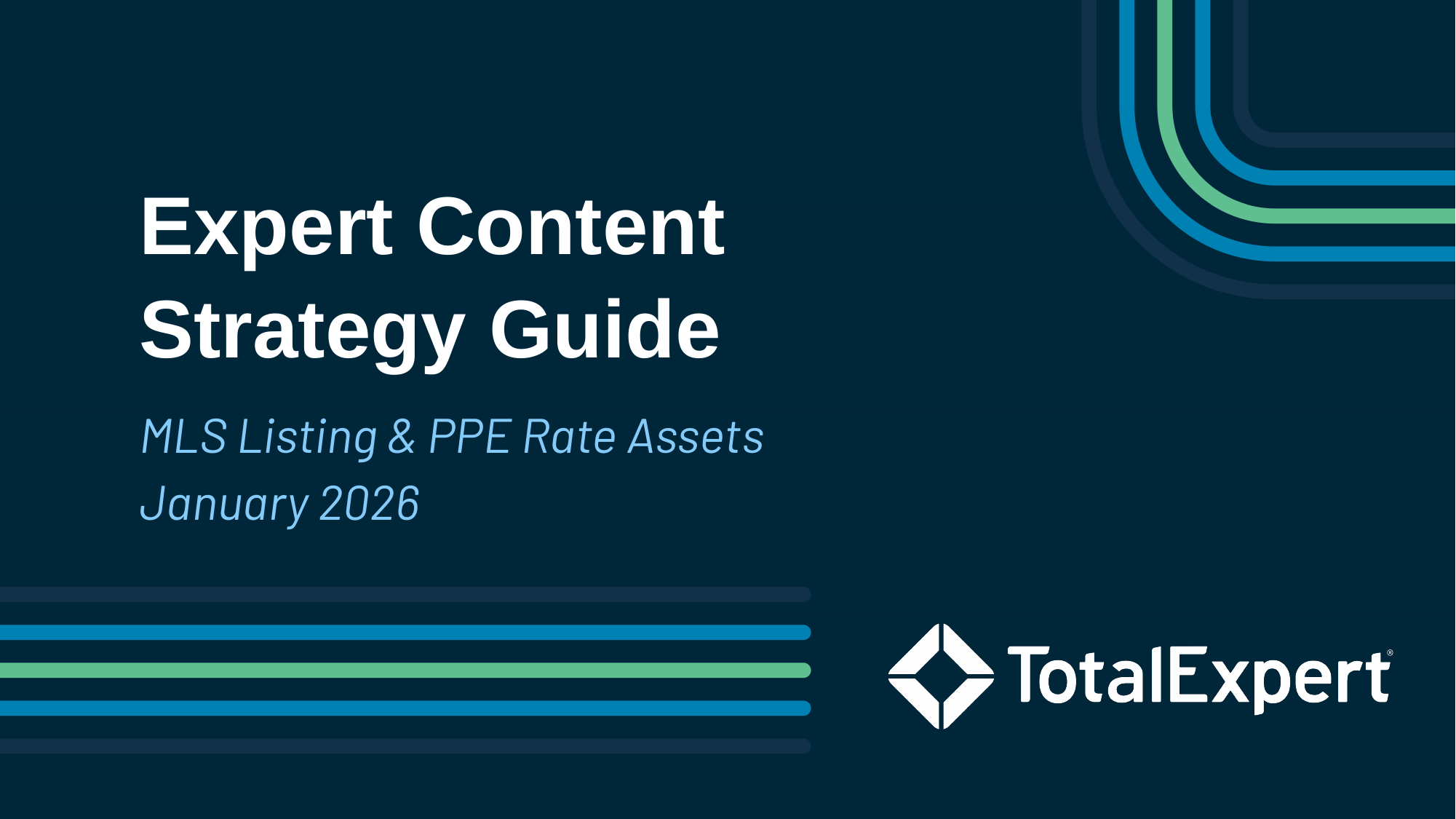

Expert Content
Strategy Guide
MLS Listing & PPE Rate Assets
January 2026